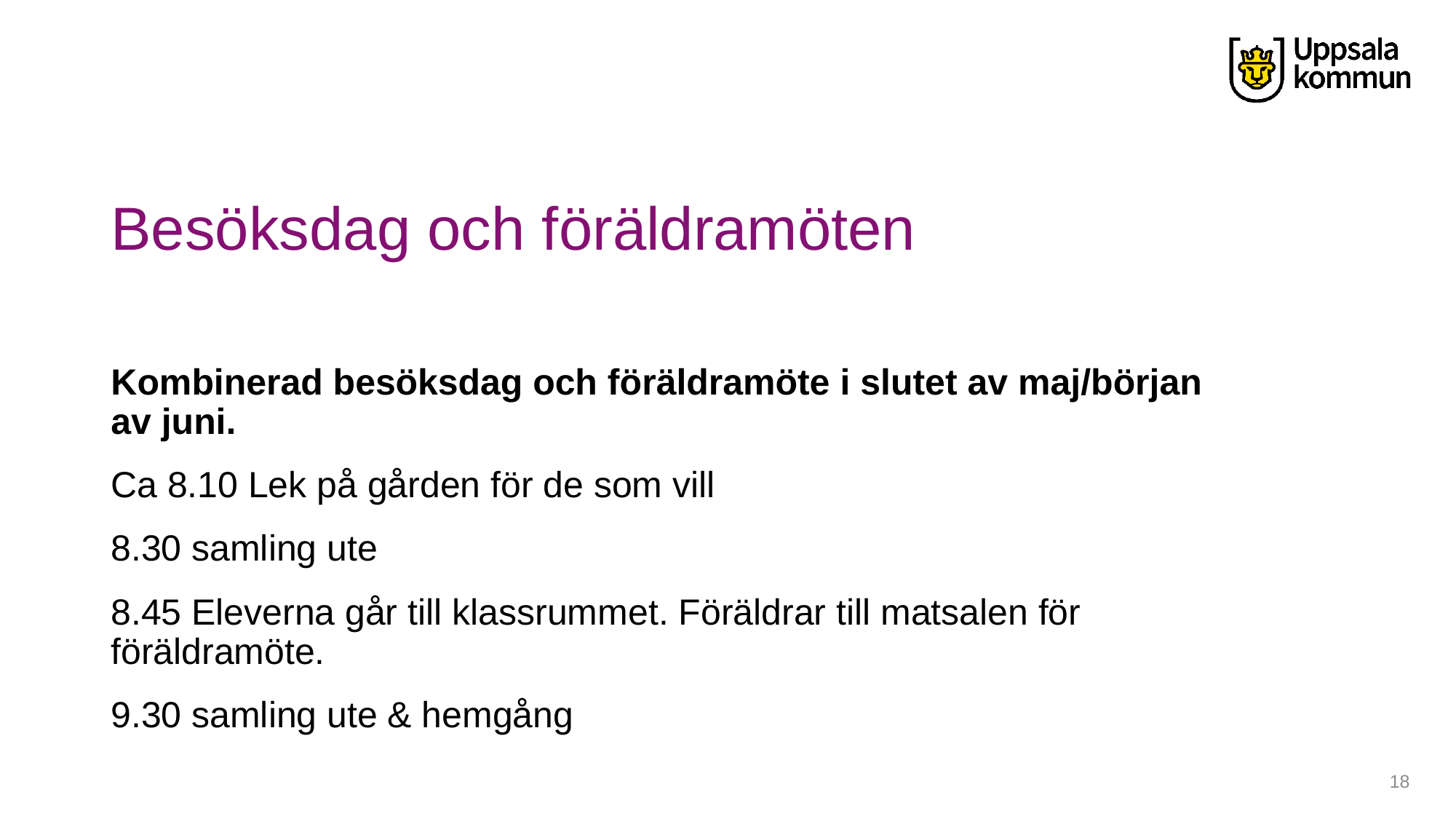

# Besöksdag och föräldramöten
Kombinerad besöksdag och föräldramöte i slutet av maj/början av juni.
Ca 8.10 Lek på gården för de som vill
8.30 samling ute
8.45 Eleverna går till klassrummet. Föräldrar till matsalen för föräldramöte.
9.30 samling ute & hemgång
18